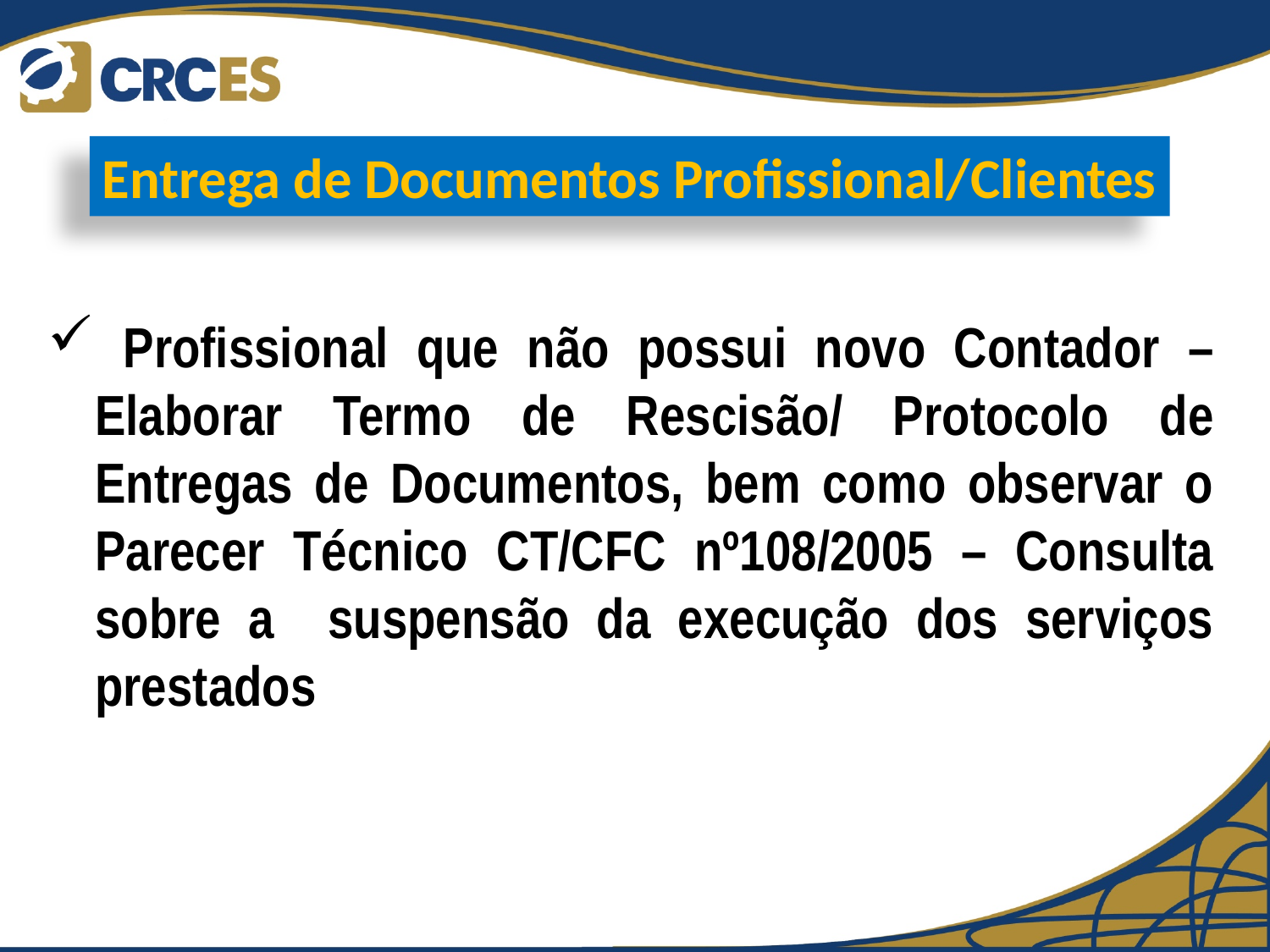

Entrega de Documentos Profissional/Clientes

 Profissional que não possui novo Contador – Elaborar Termo de Rescisão/ Protocolo de Entregas de Documentos, bem como observar o Parecer Técnico CT/CFC nº108/2005 – Consulta sobre a  suspensão da execução dos serviços prestados